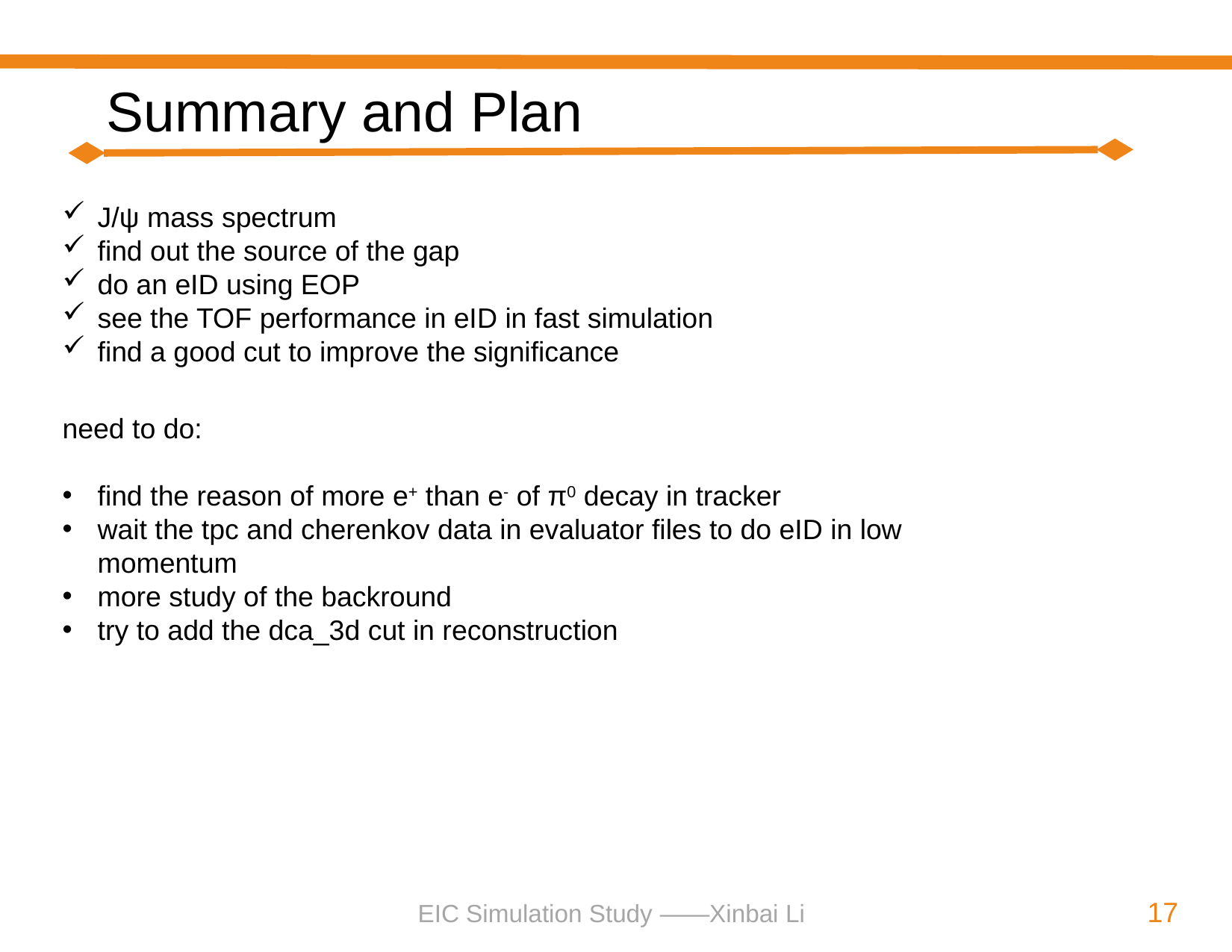

Summary and Plan
J/ψ mass spectrum
find out the source of the gap
do an eID using EOP
see the TOF performance in eID in fast simulation
find a good cut to improve the significance
need to do:

find the reason of more e+ than e- of π0 decay in tracker
wait the tpc and cherenkov data in evaluator files to do eID in low momentum
more study of the backround
try to add the dca_3d cut in reconstruction
17
EIC Simulation Study ——Xinbai Li